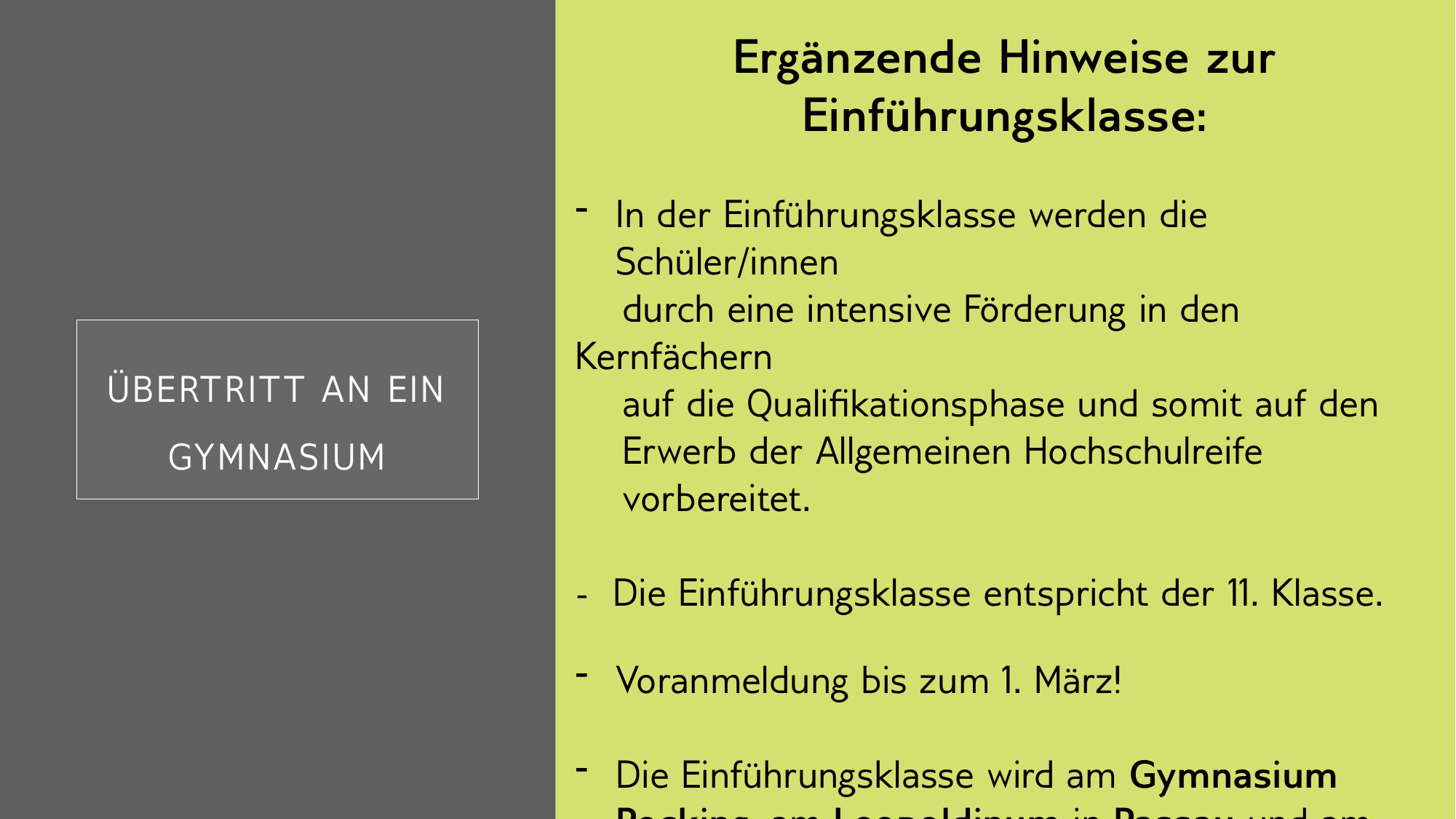

Ergänzende Hinweise zur Einführungsklasse:

In der Einführungsklasse werden die Schüler/innen
    durch eine intensive Förderung in den Kernfächern
    auf die Qualifikationsphase und somit auf den
    Erwerb der Allgemeinen Hochschulreife
    vorbereitet.

-  Die Einführungsklasse entspricht der 11. Klasse.

Voranmeldung bis zum 1. März!

Die Einführungsklasse wird am Gymnasium Pocking, am Leopoldinum in Passau und am Gymnasium Pfarrkirchen angeboten.

Übertritt an ein Gymnasium